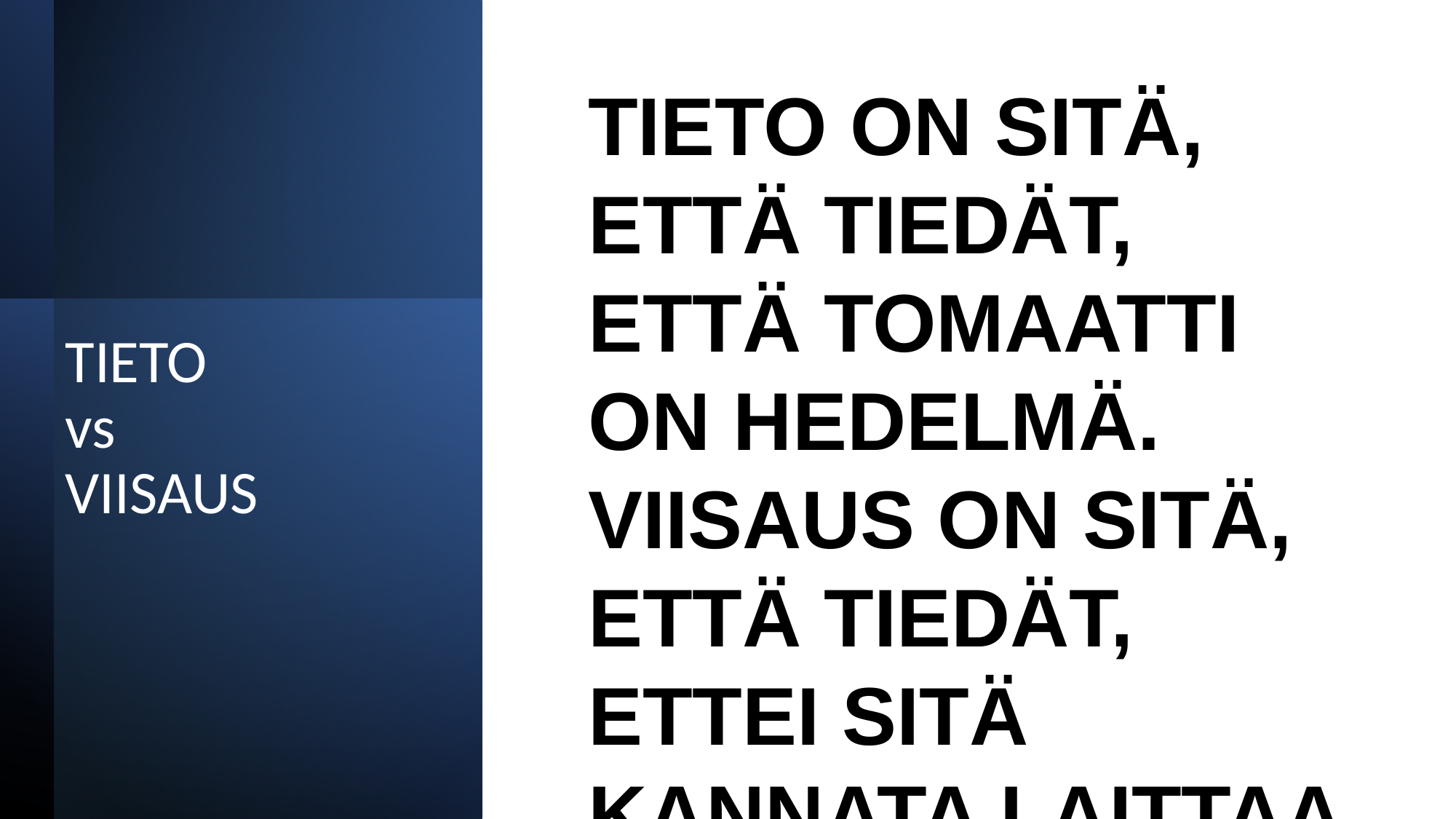

TIETO ON SITÄ, ETTÄ TIEDÄT, ETTÄ TOMAATTI ON HEDELMÄ.
VIISAUS ON SITÄ, ETTÄ TIEDÄT, ETTEI SITÄ KANNATA LAITTAA HEDELMÄSALAATTIIN.

# TIETO vs VIISAUS